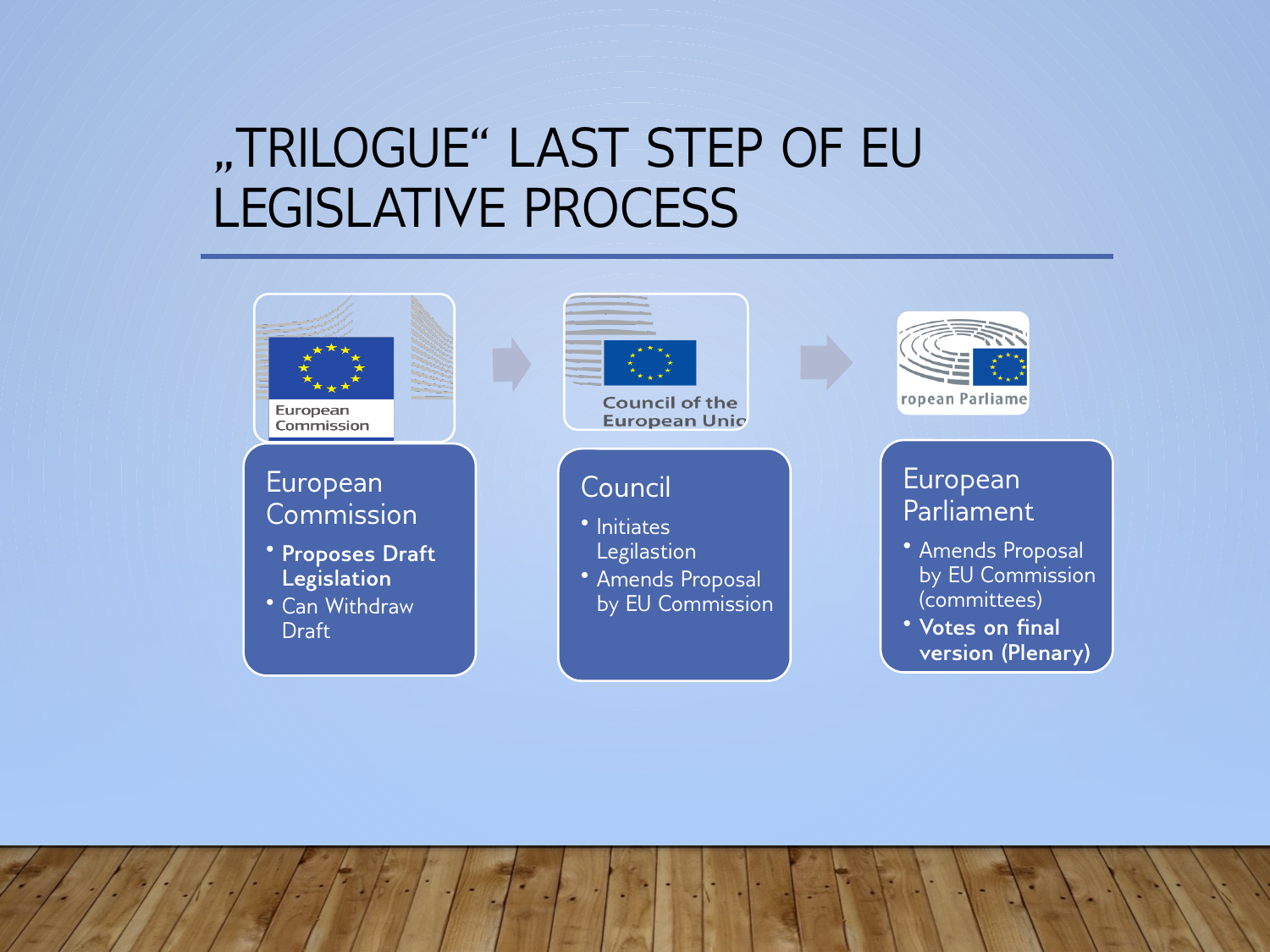

# „Trilogue“ last step of EU legislative process
European Commission
Proposes Draft Legislation
Can Withdraw Draft

Council
Initiates Legilastion
Amends Proposal by EU Commission

European Parliament
Amends Proposal by EU Commission (committees)
Votes on final version (Plenary)